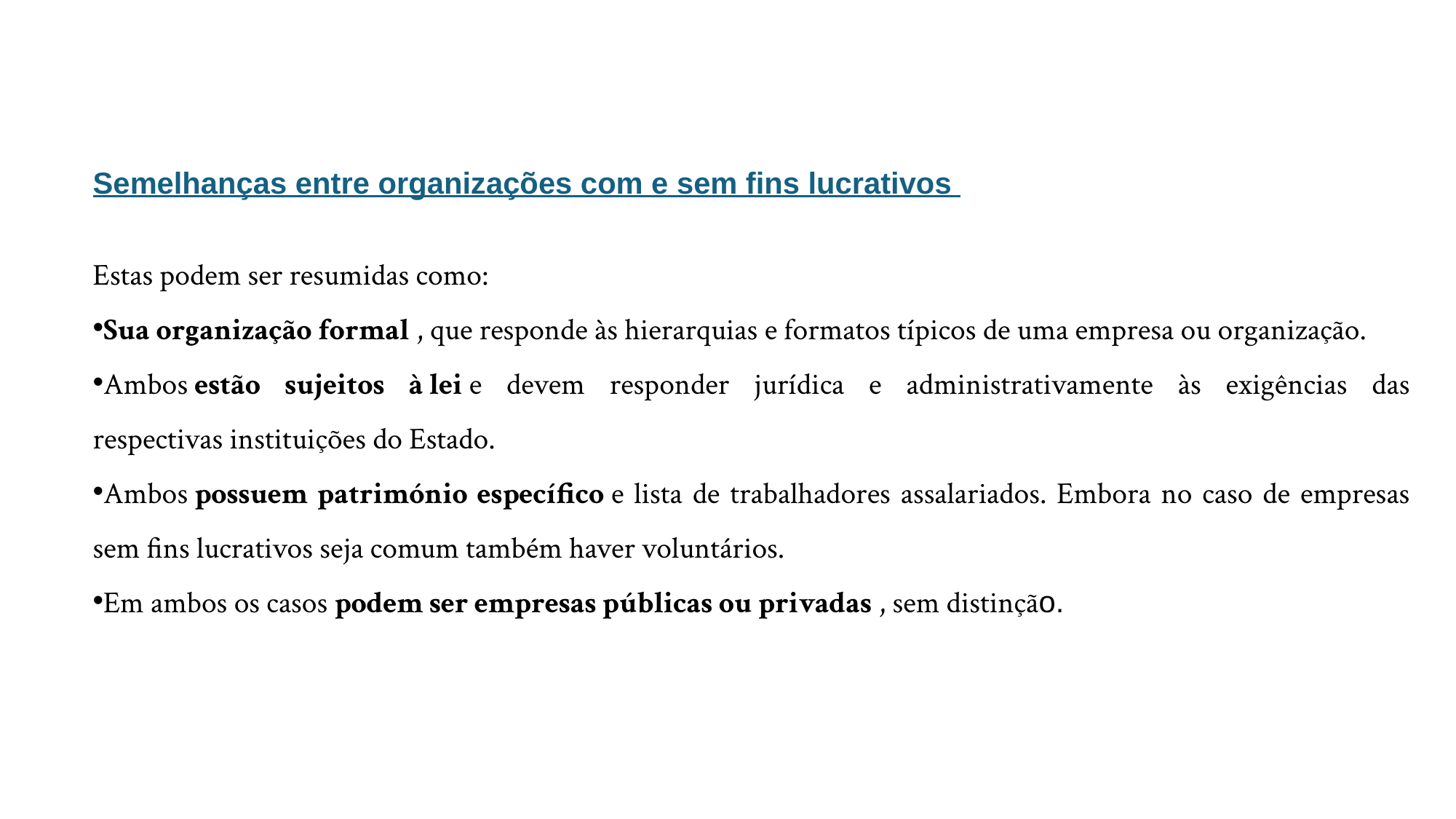

Semelhanças entre organizações com e sem fins lucrativos

Estas podem ser resumidas como:
Sua organização formal , que responde às hierarquias e formatos típicos de uma empresa ou organização.
Ambos estão sujeitos à lei e devem responder jurídica e administrativamente às exigências das respectivas instituições do Estado.
Ambos possuem património específico e lista de trabalhadores assalariados. Embora no caso de empresas sem fins lucrativos seja comum também haver voluntários.
Em ambos os casos podem ser empresas públicas ou privadas , sem distinção.